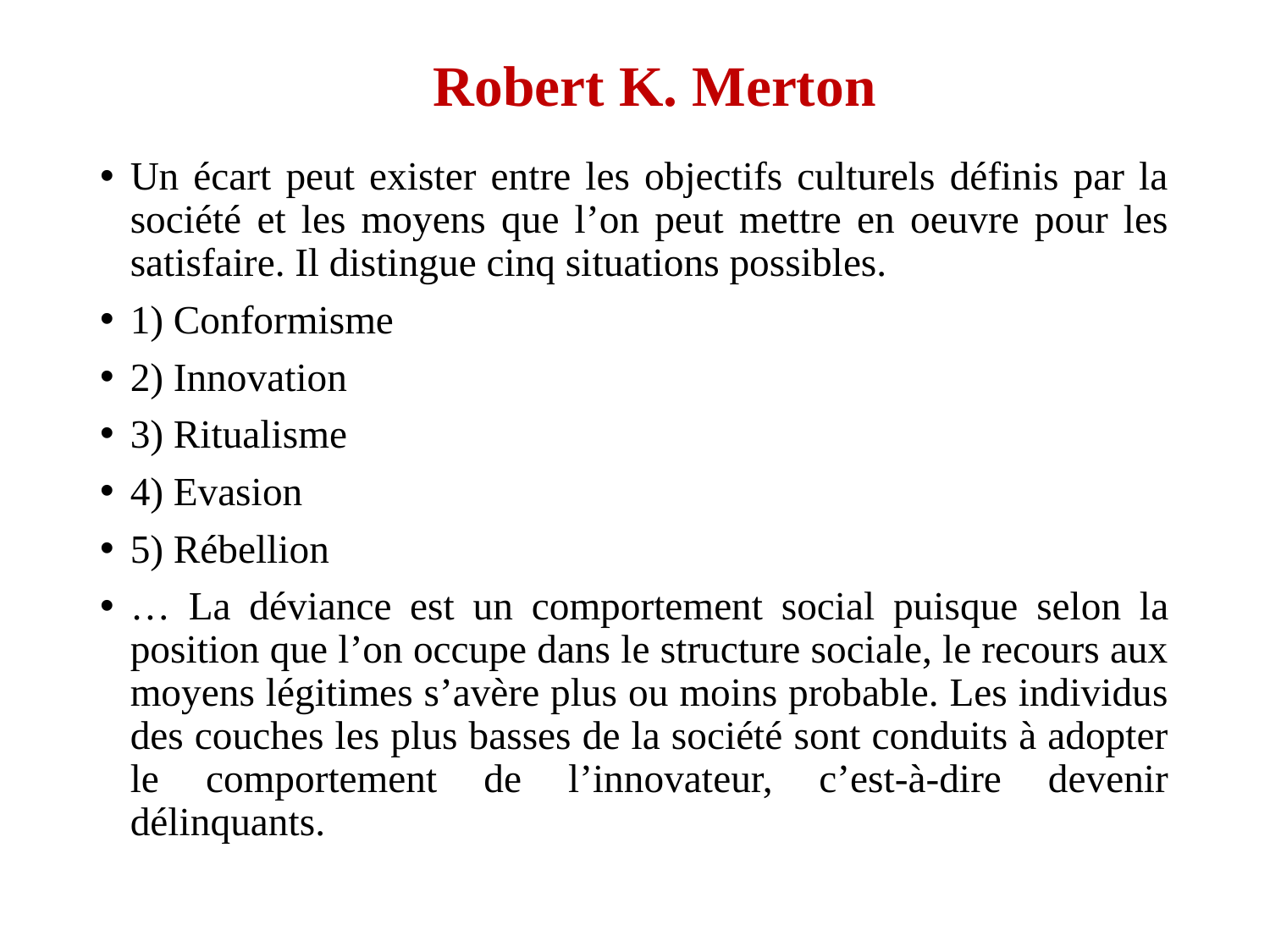

# Robert K. Merton
Un écart peut exister entre les objectifs culturels définis par la société et les moyens que l’on peut mettre en oeuvre pour les satisfaire. Il distingue cinq situations possibles.
1) Conformisme
2) Innovation
3) Ritualisme
4) Evasion
5) Rébellion
… La déviance est un comportement social puisque selon la position que l’on occupe dans le structure sociale, le recours aux moyens légitimes s’avère plus ou moins probable. Les individus des couches les plus basses de la société sont conduits à adopter le comportement de l’innovateur, c’est-à-dire devenir délinquants.